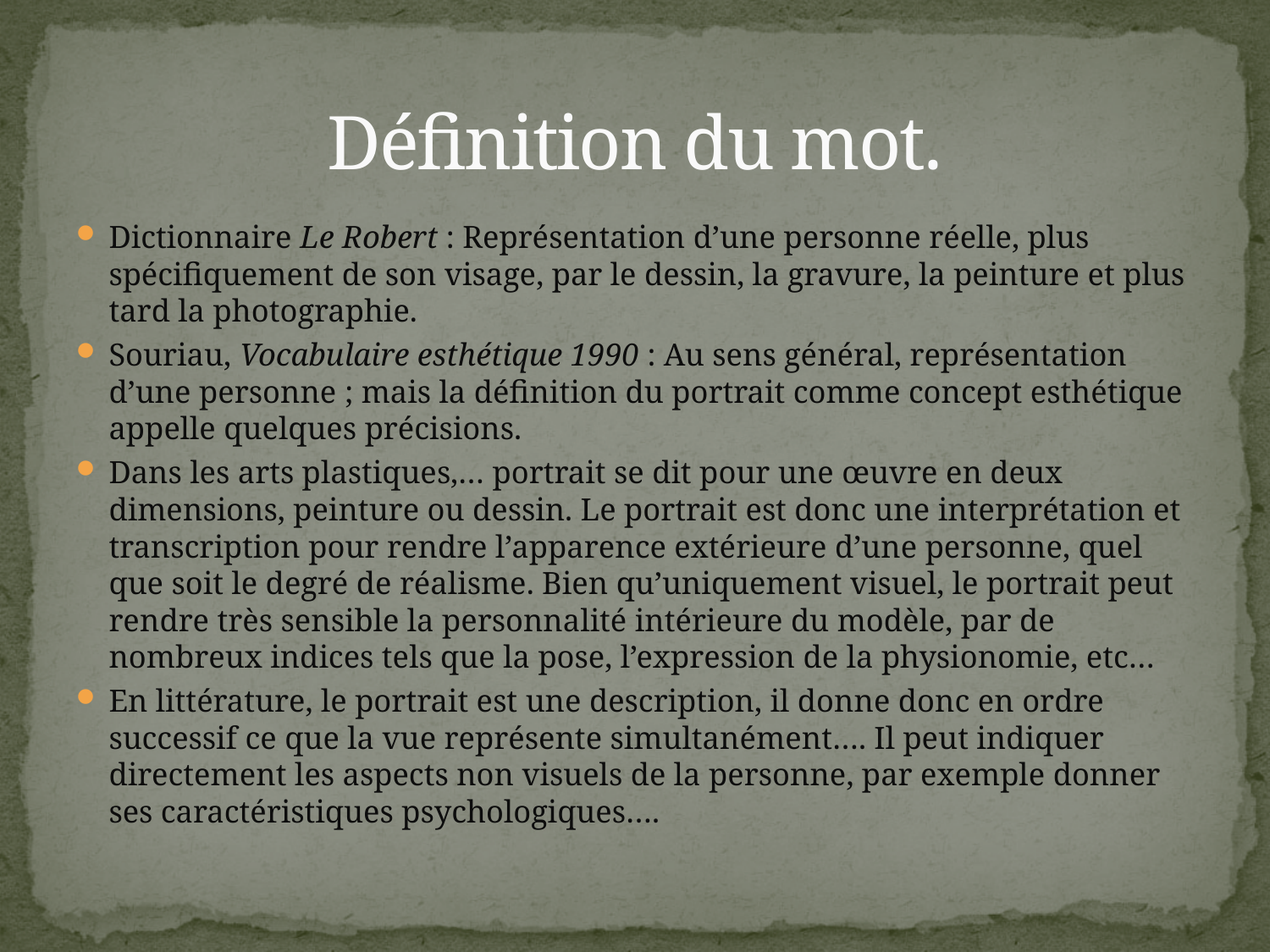

# Définition du mot.
Dictionnaire Le Robert : Représentation d’une personne réelle, plus spécifiquement de son visage, par le dessin, la gravure, la peinture et plus tard la photographie.
Souriau, Vocabulaire esthétique 1990 : Au sens général, représentation d’une personne ; mais la définition du portrait comme concept esthétique appelle quelques précisions.
Dans les arts plastiques,… portrait se dit pour une œuvre en deux dimensions, peinture ou dessin. Le portrait est donc une interprétation et transcription pour rendre l’apparence extérieure d’une personne, quel que soit le degré de réalisme. Bien qu’uniquement visuel, le portrait peut rendre très sensible la personnalité intérieure du modèle, par de nombreux indices tels que la pose, l’expression de la physionomie, etc…
En littérature, le portrait est une description, il donne donc en ordre successif ce que la vue représente simultanément…. Il peut indiquer directement les aspects non visuels de la personne, par exemple donner ses caractéristiques psychologiques….